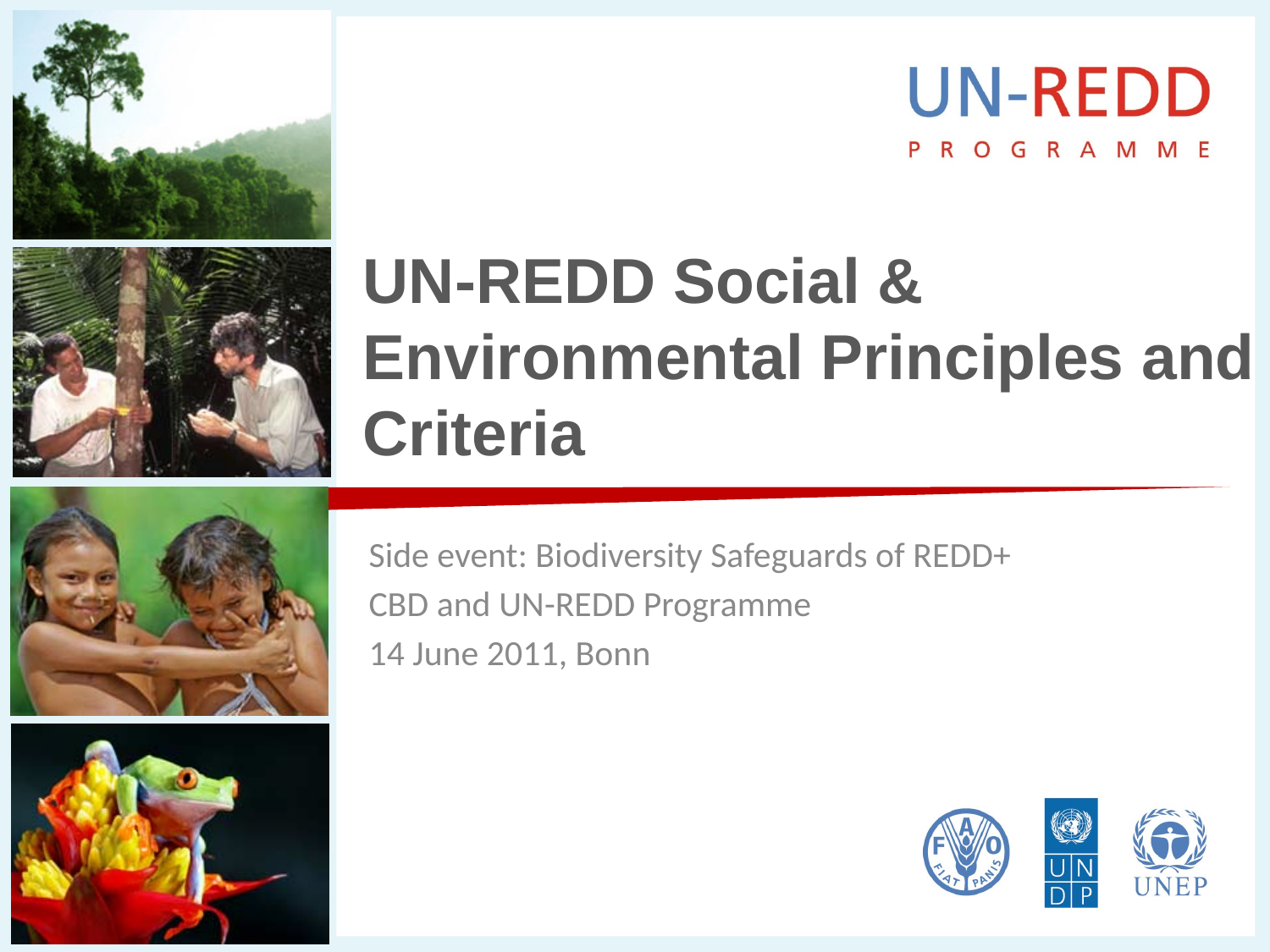

# UN-REDD Social & Environmental Principles and Criteria
Side event: Biodiversity Safeguards of REDD+
CBD and UN-REDD Programme
14 June 2011, Bonn